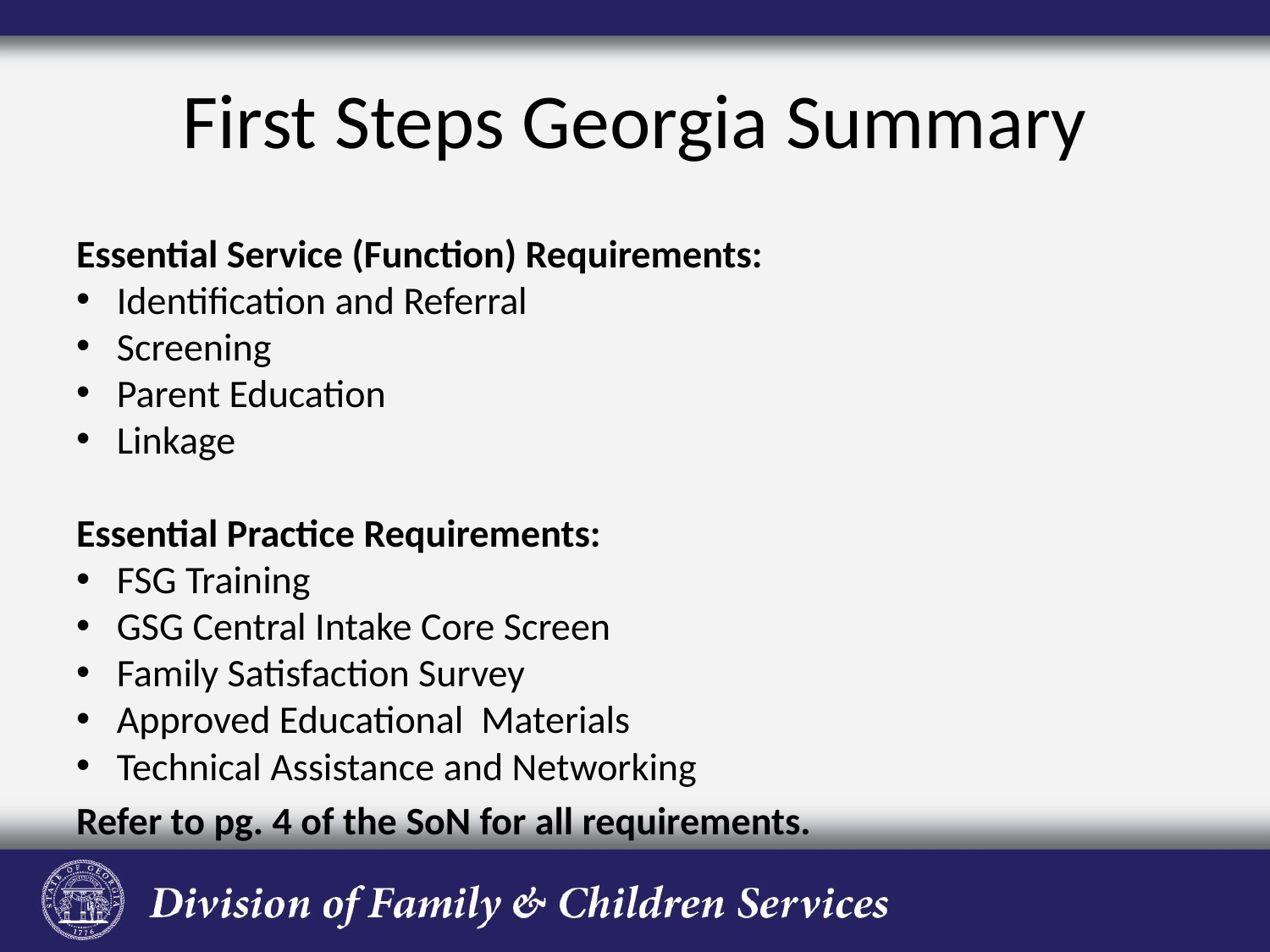

# First Steps Georgia Summary
Essential Service (Function) Requirements:
Identification and Referral
Screening
Parent Education
Linkage

Essential Practice Requirements:
FSG Training
GSG Central Intake Core Screen
Family Satisfaction Survey
Approved Educational  Materials
Technical Assistance and Networking
Refer to pg. 4 of the SoN for all requirements.